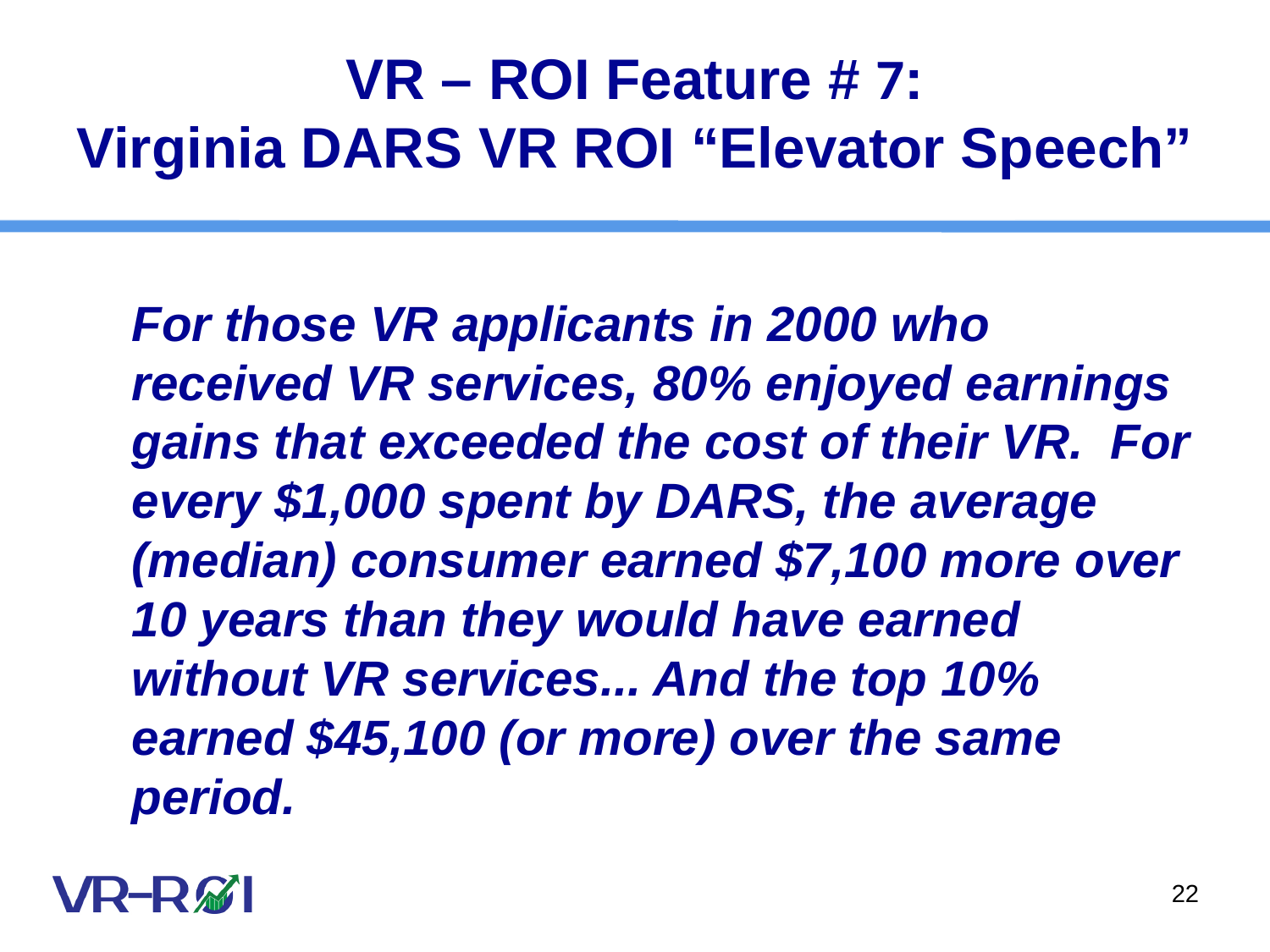

# VR – ROI Feature # 7: Virginia DARS VR ROI “Elevator Speech”
For those VR applicants in 2000 who received VR services, 80% enjoyed earnings gains that exceeded the cost of their VR.  For every $1,000 spent by DARS, the average (median) consumer earned $7,100 more over 10 years than they would have earned without VR services... And the top 10% earned $45,100 (or more) over the same period.
22